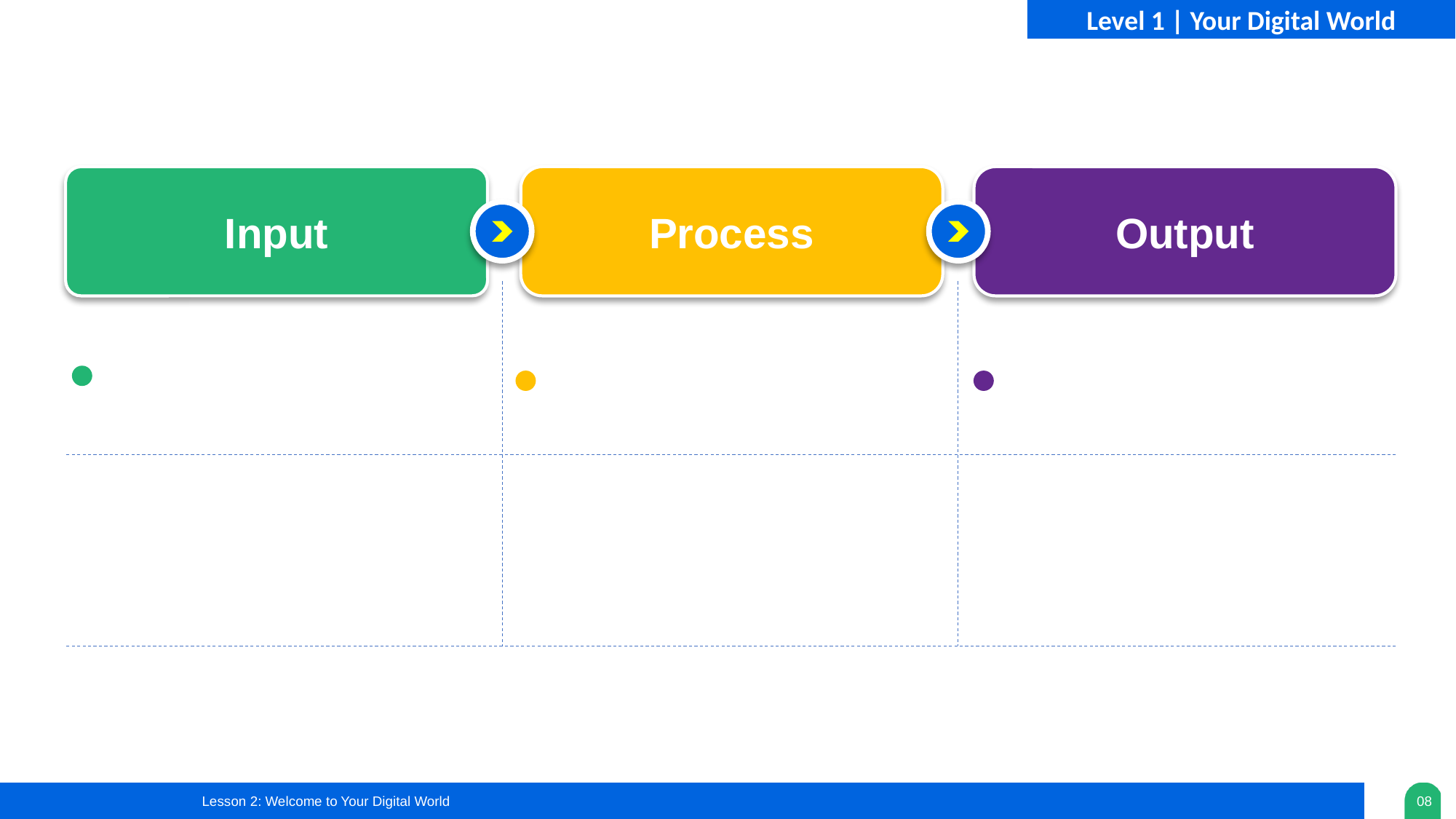

Level 1 | Your Digital World
Output
Input
Process

Lesson 2: Welcome to Your Digital World
08